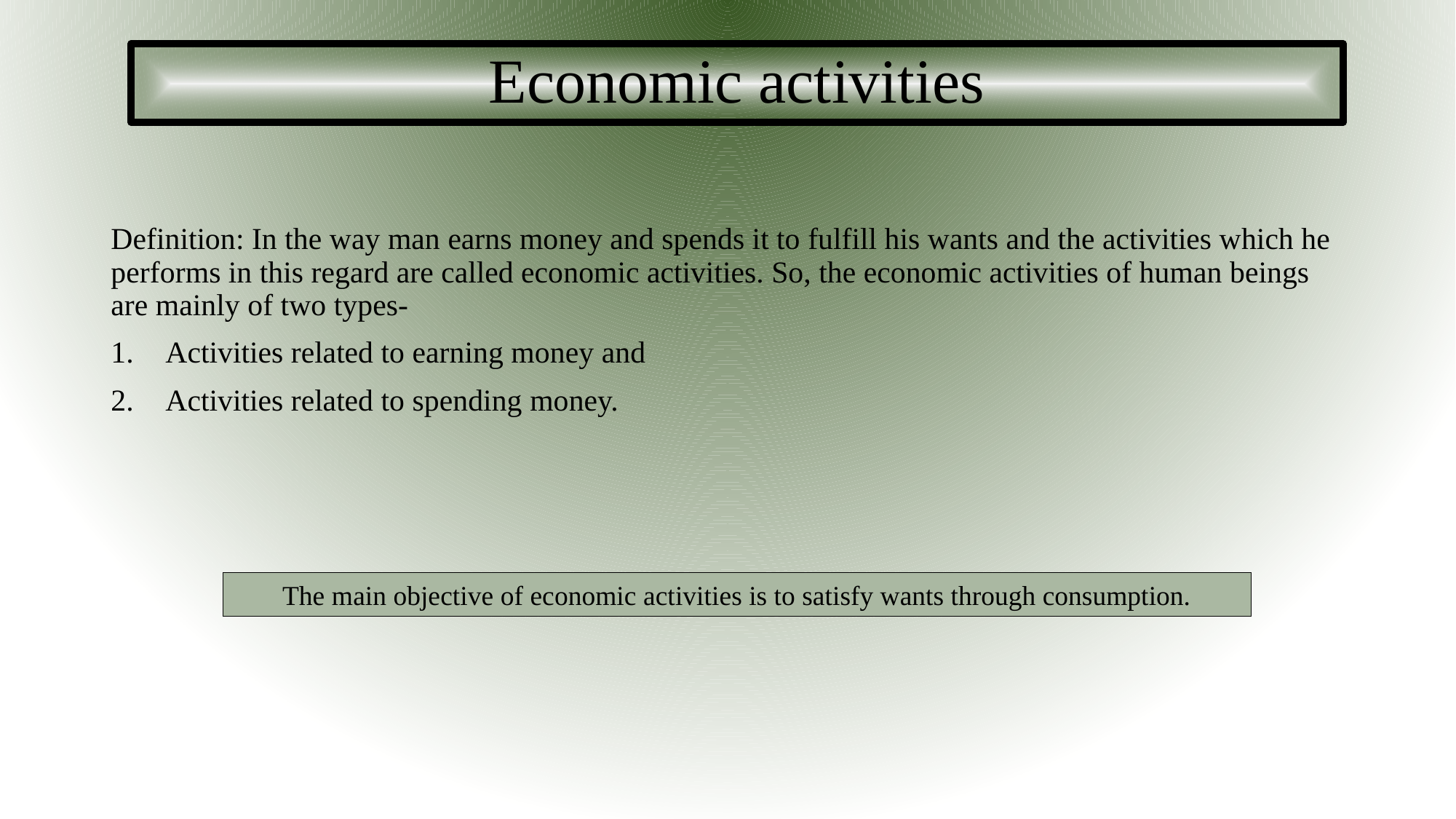

# Economic activities
Definition: In the way man earns money and spends it to fulfill his wants and the activities which he performs in this regard are called economic activities. So, the economic activities of human beings are mainly of two types-
Activities related to earning money and
Activities related to spending money.

The main objective of economic activities is to satisfy wants through consumption.